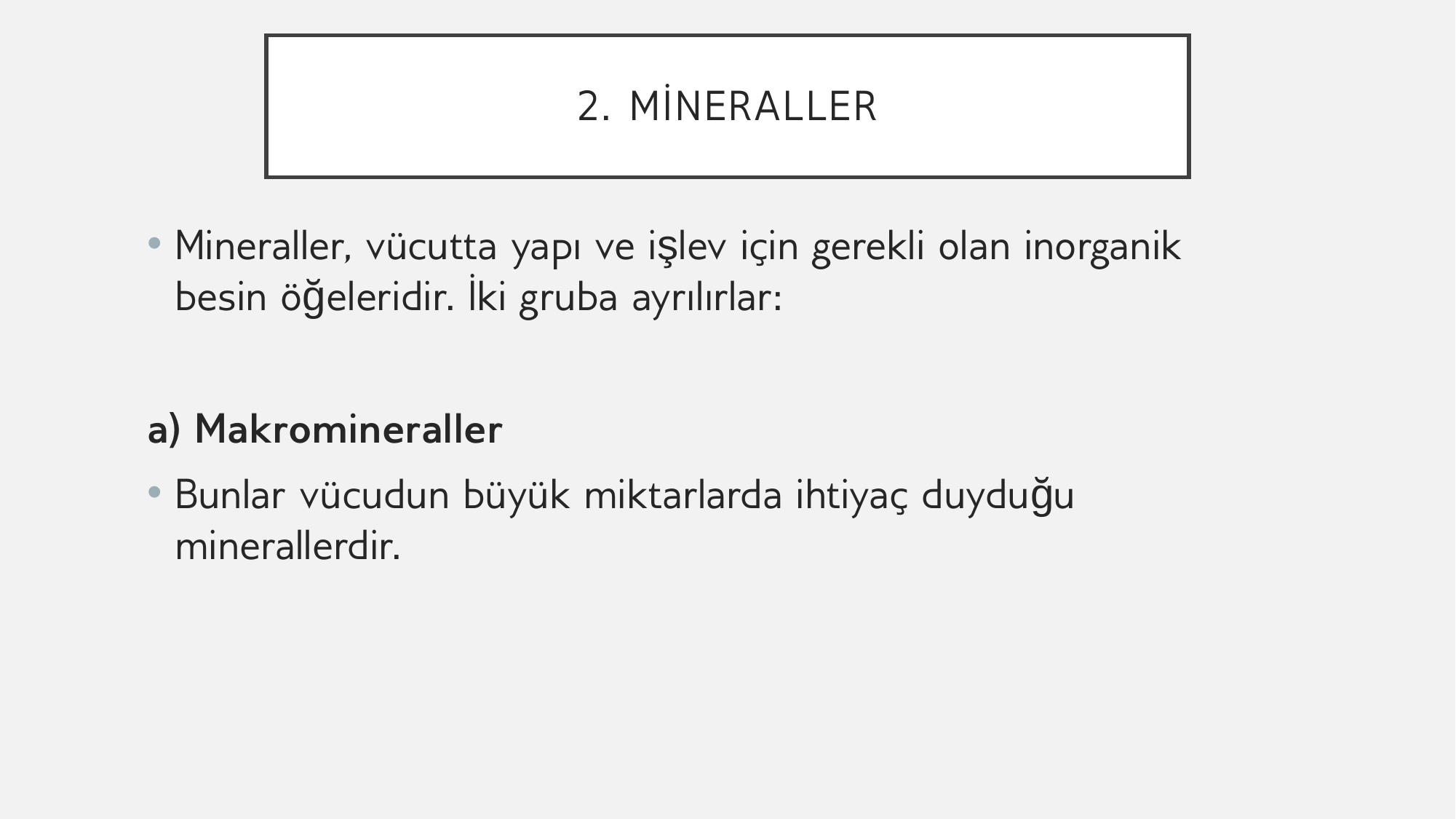

# 2. Mineraller
Mineraller, vücutta yapı ve işlev için gerekli olan inorganik besin öğeleridir. İki gruba ayrılırlar:

a) Makromineraller
Bunlar vücudun büyük miktarlarda ihtiyaç duyduğu minerallerdir.